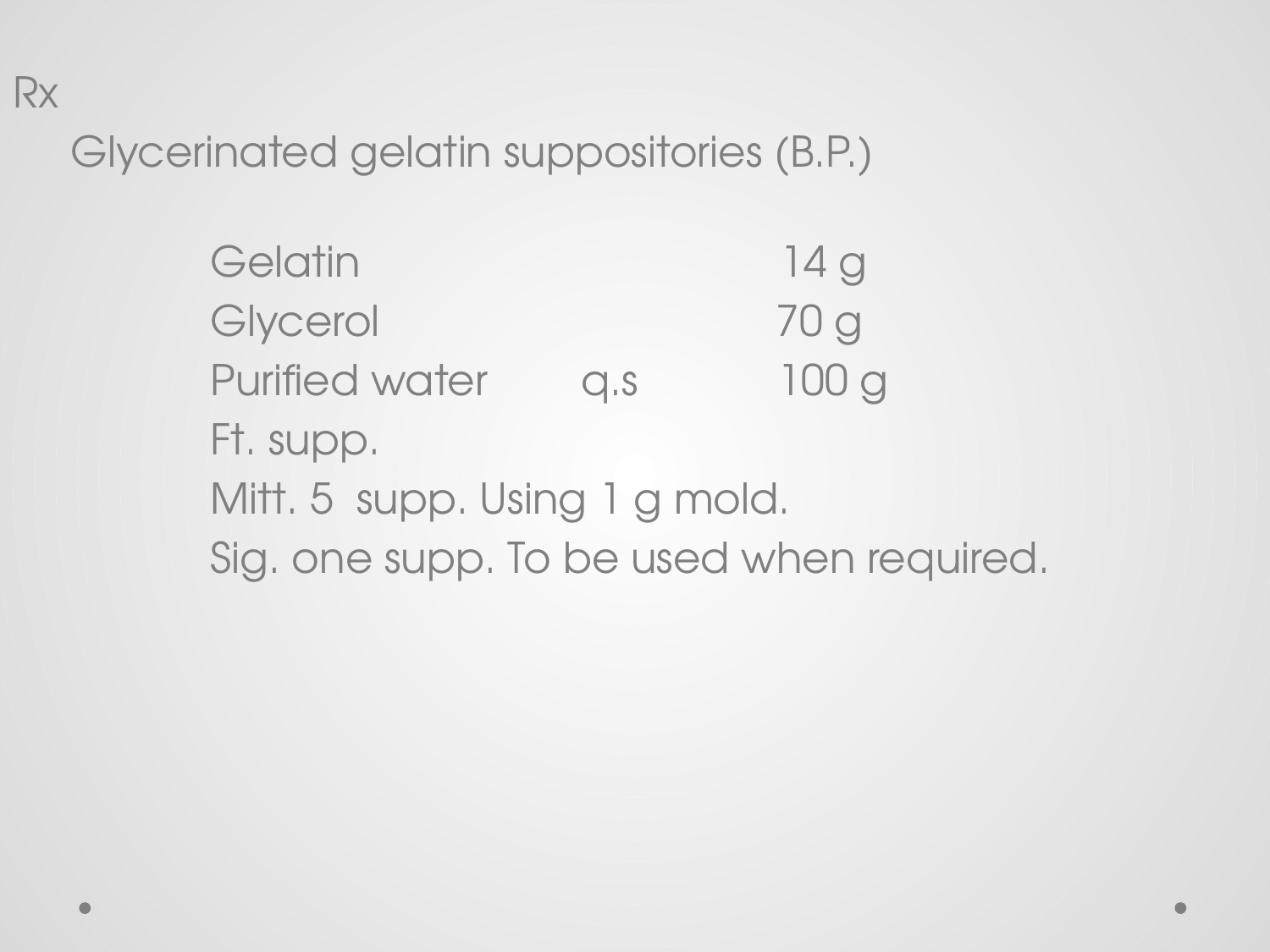

Rx
     Glycerinated gelatin suppositories (B.P.)
                 Gelatin                                    14 g
                 Glycerol                                  70 g
                 Purified water        q.s            100 g
                 Ft. supp.
                 Mitt. 5  supp. Using 1 g mold.
                 Sig. one supp. To be used when required.